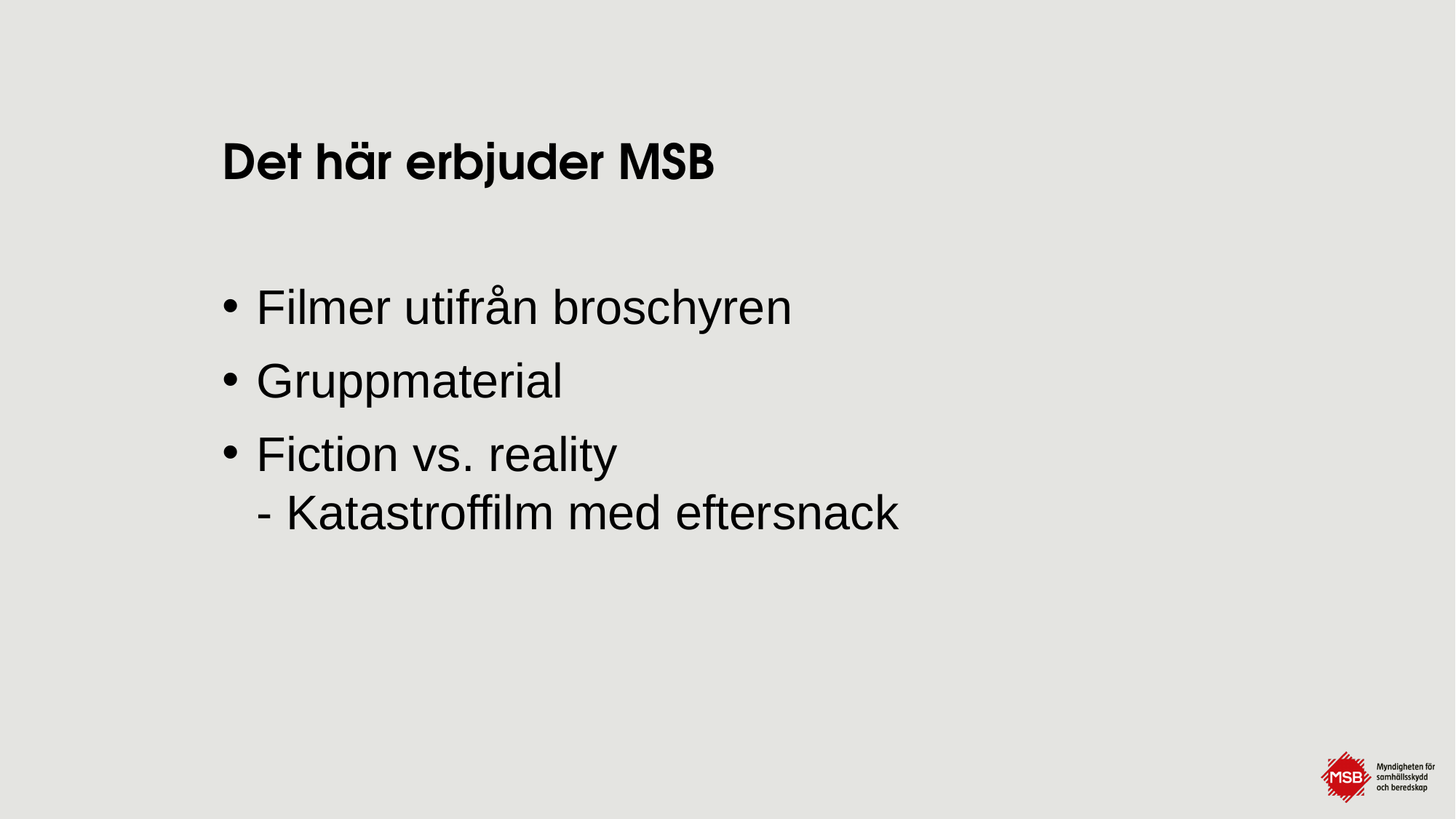

# Det här erbjuder MSB
Filmer utifrån broschyren
Gruppmaterial
Fiction vs. reality
- Katastroffilm med eftersnack